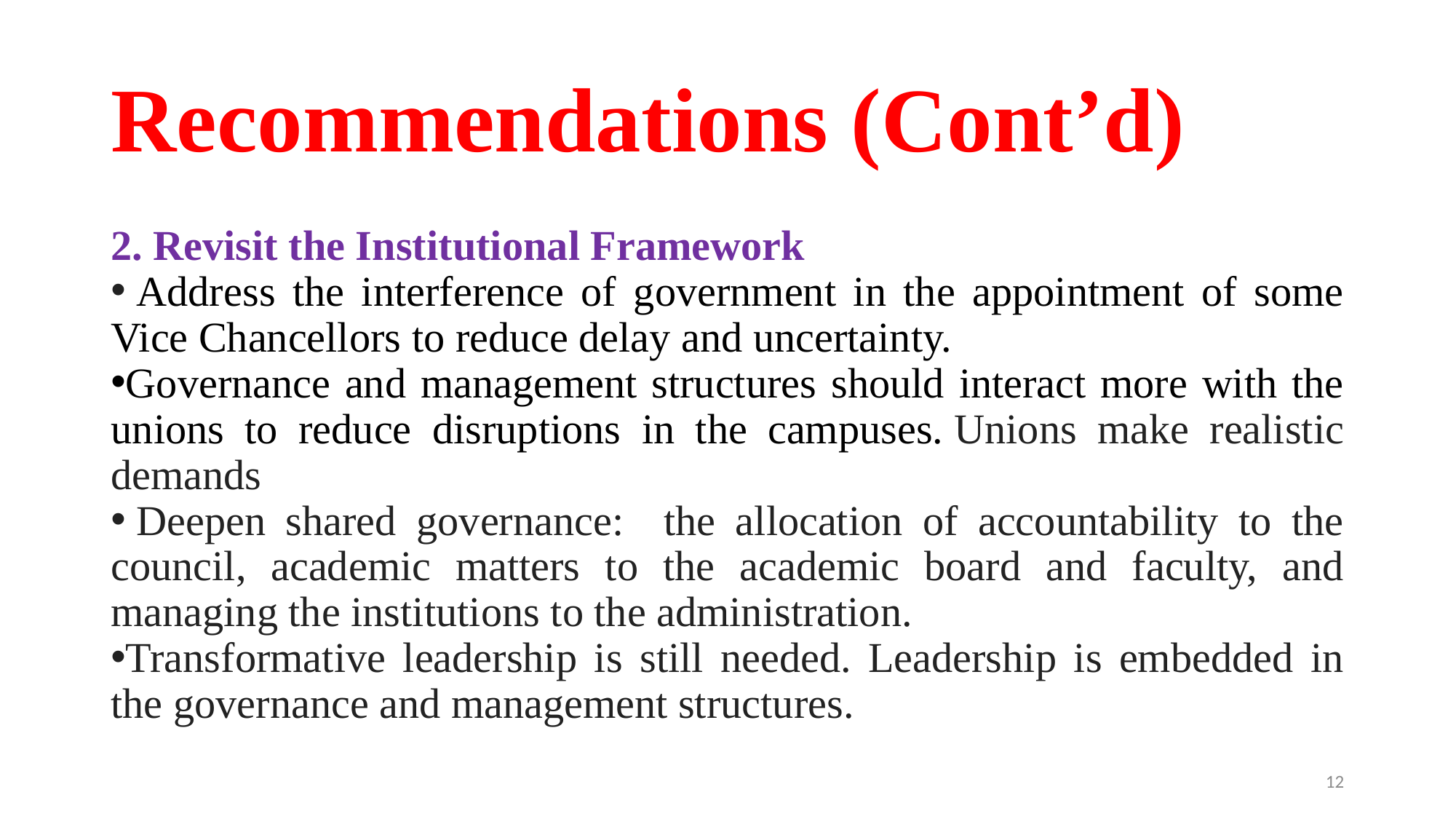

# Recommendations (Cont’d)
2. Revisit the Institutional Framework
 Address the interference of government in the appointment of some Vice Chancellors to reduce delay and uncertainty.
Governance and management structures should interact more with the unions to reduce disruptions in the campuses. Unions make realistic demands
 Deepen shared governance:  the allocation of accountability to the council, academic matters to the academic board and faculty, and managing the institutions to the administration.
Transformative leadership is still needed. Leadership is embedded in the governance and management structures.
12